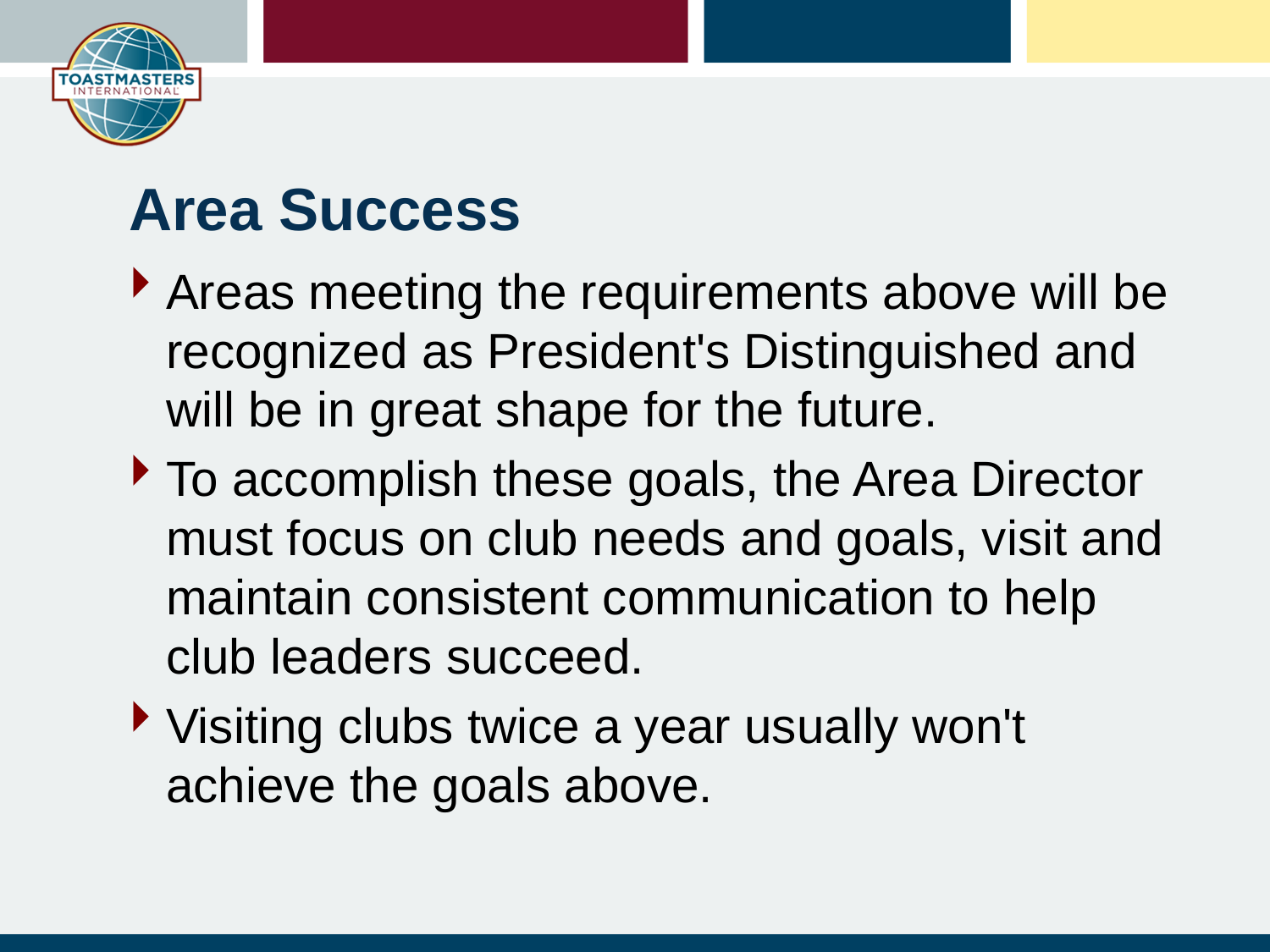

# Area Success
Areas meeting the requirements above will be recognized as President's Distinguished and will be in great shape for the future.
To accomplish these goals, the Area Director must focus on club needs and goals, visit and maintain consistent communication to help club leaders succeed.
Visiting clubs twice a year usually won't achieve the goals above.